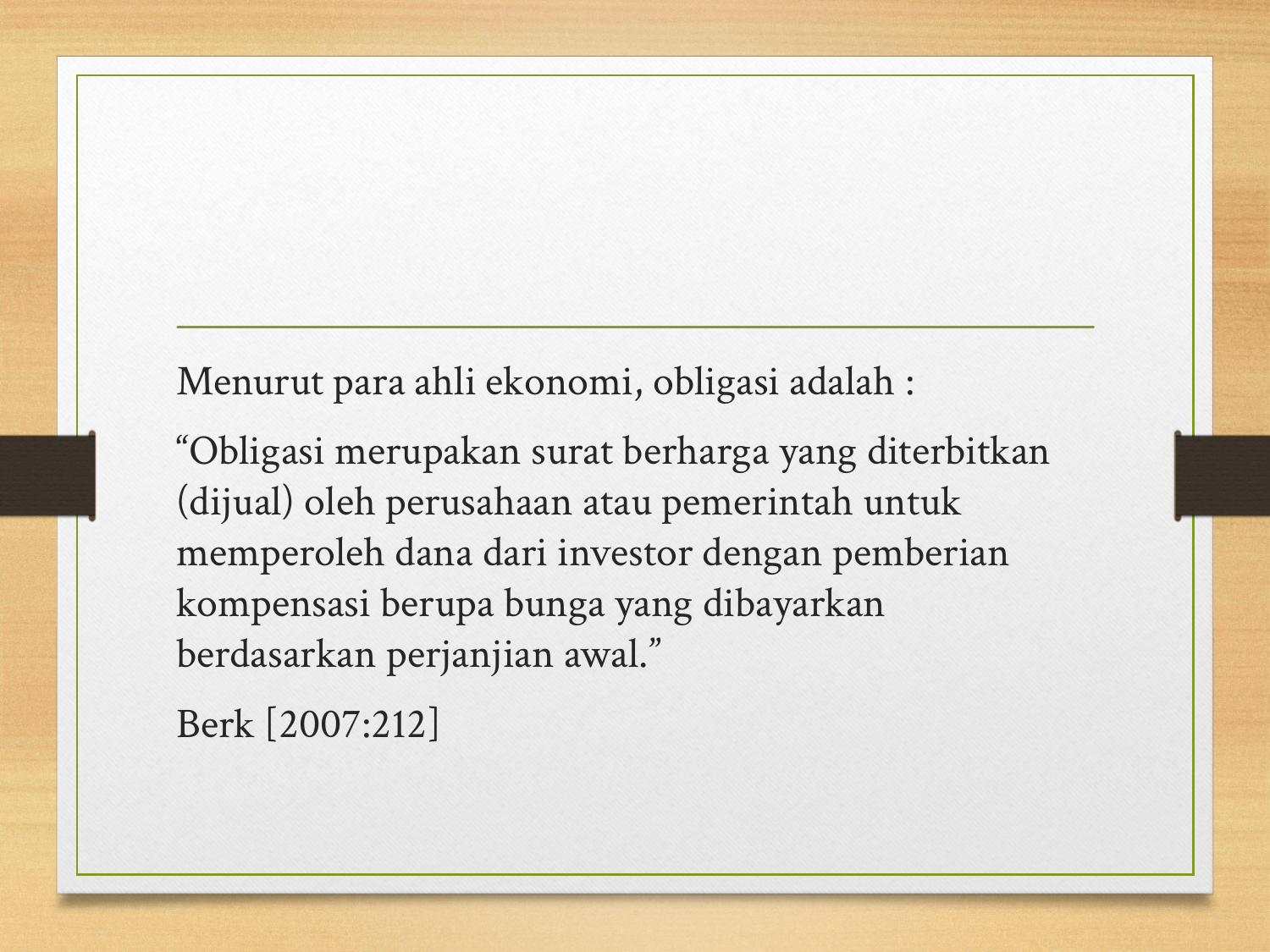

#
Menurut para ahli ekonomi, obligasi adalah :
“Obligasi merupakan surat berharga yang diterbitkan (dijual) oleh perusahaan atau pemerintah untuk memperoleh dana dari investor dengan pemberian kompensasi berupa bunga yang dibayarkan berdasarkan perjanjian awal.”
Berk [2007:212]